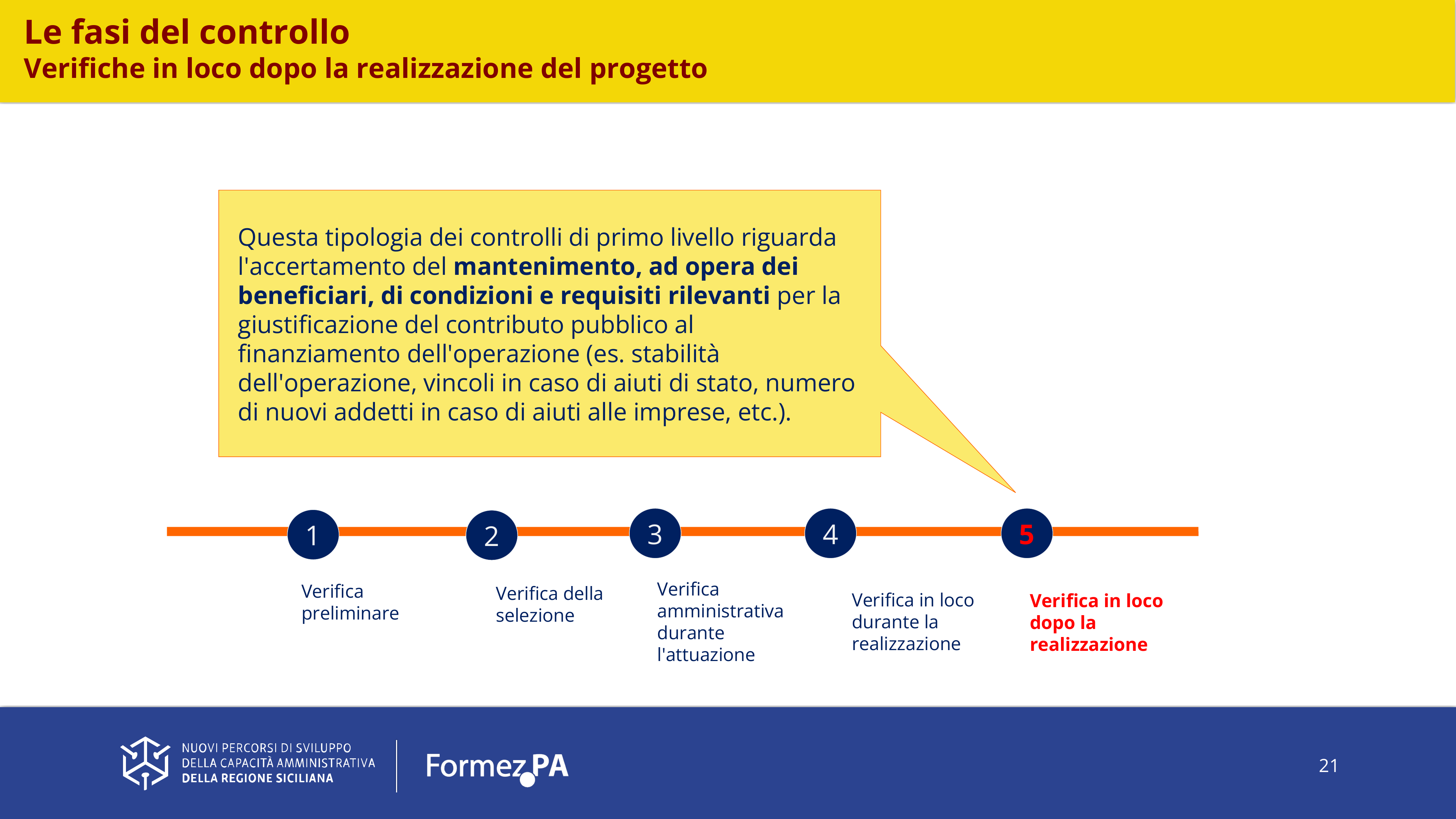

Le fasi del controllo
Verifiche in loco dopo la realizzazione del progetto

Questa tipologia dei controlli di primo livello riguarda l'accertamento del mantenimento, ad opera dei beneficiari, di condizioni e requisiti rilevanti per la giustificazione del contributo pubblico al finanziamento dell'operazione (es. stabilità dell'operazione, vincoli in caso di aiuti di stato, numero di nuovi addetti in caso di aiuti alle imprese, etc.).
3
4
5
1
2
Verifica amministrativa durante l'attuazione
Verifica preliminare
Verifica della selezione
Verifica in loco durante la realizzazione
Verifica in loco dopo la realizzazione